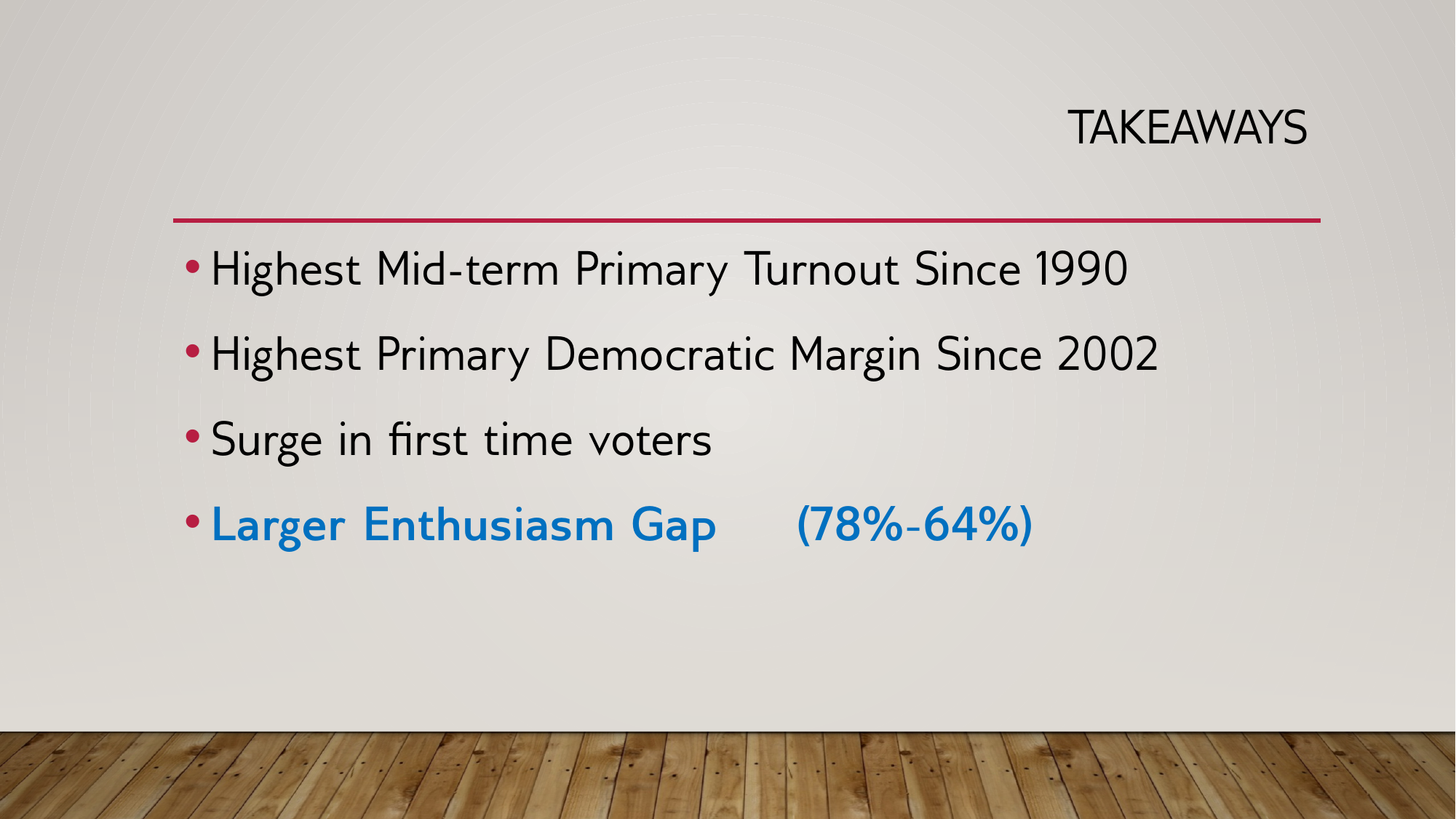

# Takeaways
Highest Mid-term Primary Turnout Since 1990
Highest Primary Democratic Margin Since 2002
Surge in first time voters
Larger Enthusiasm Gap     (78%-64%)